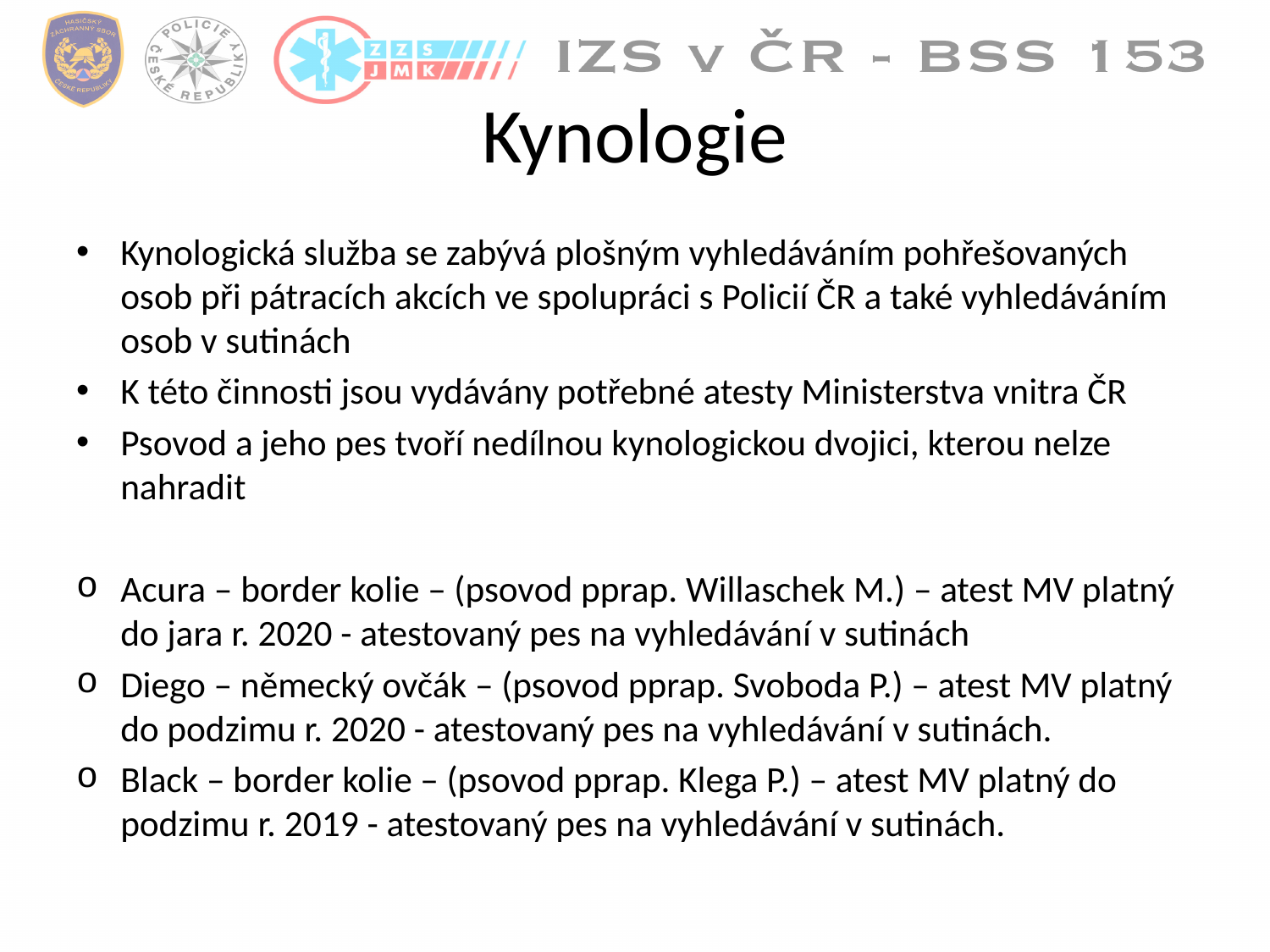

# Kynologie
Kynologická služba se zabývá plošným vyhledáváním pohřešovaných osob při pátracích akcích ve spolupráci s Policií ČR a také vyhledáváním osob v sutinách
K této činnosti jsou vydávány potřebné atesty Ministerstva vnitra ČR
Psovod a jeho pes tvoří nedílnou kynologickou dvojici, kterou nelze nahradit

Acura – border kolie – (psovod pprap. Willaschek M.) – atest MV platný do jara r. 2020 - atestovaný pes na vyhledávání v sutinách
Diego – německý ovčák – (psovod pprap. Svoboda P.) – atest MV platný do podzimu r. 2020 - atestovaný pes na vyhledávání v sutinách.
Black – border kolie – (psovod pprap. Klega P.) – atest MV platný do podzimu r. 2019 - atestovaný pes na vyhledávání v sutinách.